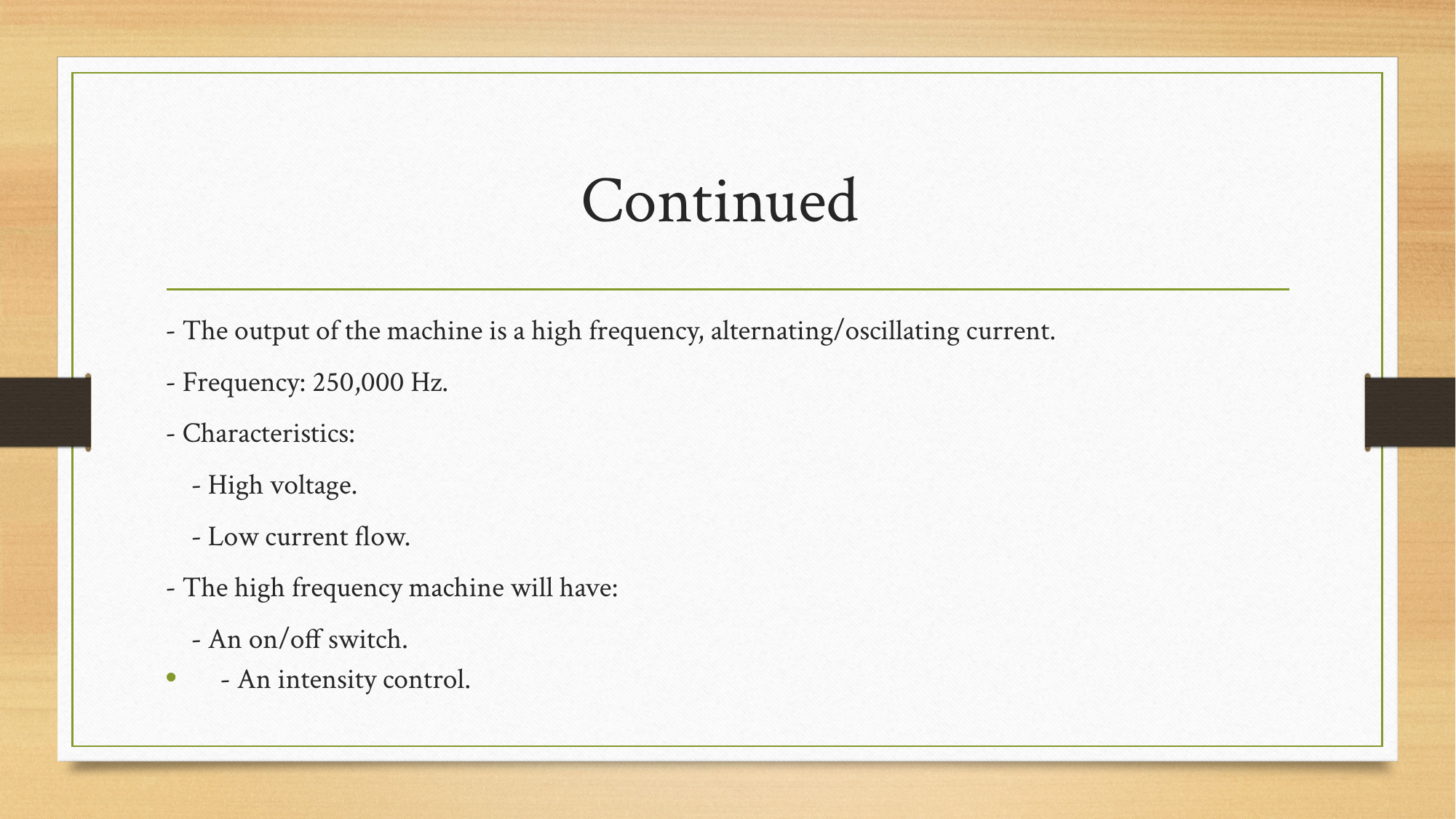

# Continued
- The output of the machine is a high frequency, alternating/oscillating current.
- Frequency: 250,000 Hz.
- Characteristics:
    - High voltage.
    - Low current flow.
- The high frequency machine will have:
    - An on/off switch.
    - An intensity control.